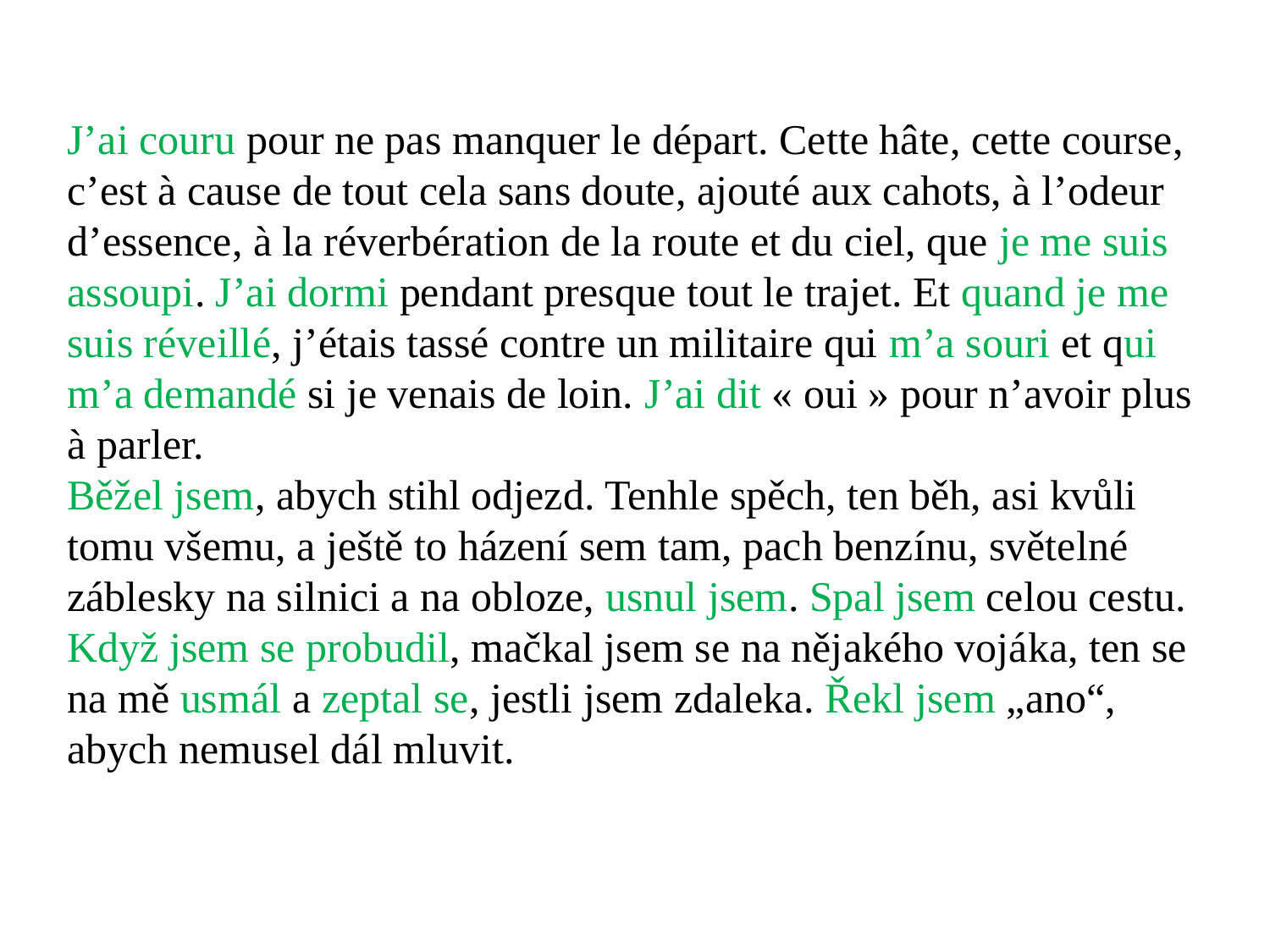

J’ai couru pour ne pas manquer le départ. Cette hâte, cette course, c’est à cause de tout cela sans doute, ajouté aux cahots, à l’odeur d’essence, à la réverbération de la route et du ciel, que je me suis assoupi. J’ai dormi pendant presque tout le trajet. Et quand je me suis réveillé, j’étais tassé contre un militaire qui m’a souri et qui m’a demandé si je venais de loin. J’ai dit « oui » pour n’avoir plus à parler.
Běžel jsem, abych stihl odjezd. Tenhle spěch, ten běh, asi kvůli tomu všemu, a ještě to házení sem tam, pach benzínu, světelné záblesky na silnici a na obloze, usnul jsem. Spal jsem celou cestu. Když jsem se probudil, mačkal jsem se na nějakého vojáka, ten se na mě usmál a zeptal se, jestli jsem zdaleka. Řekl jsem „ano“, abych nemusel dál mluvit.